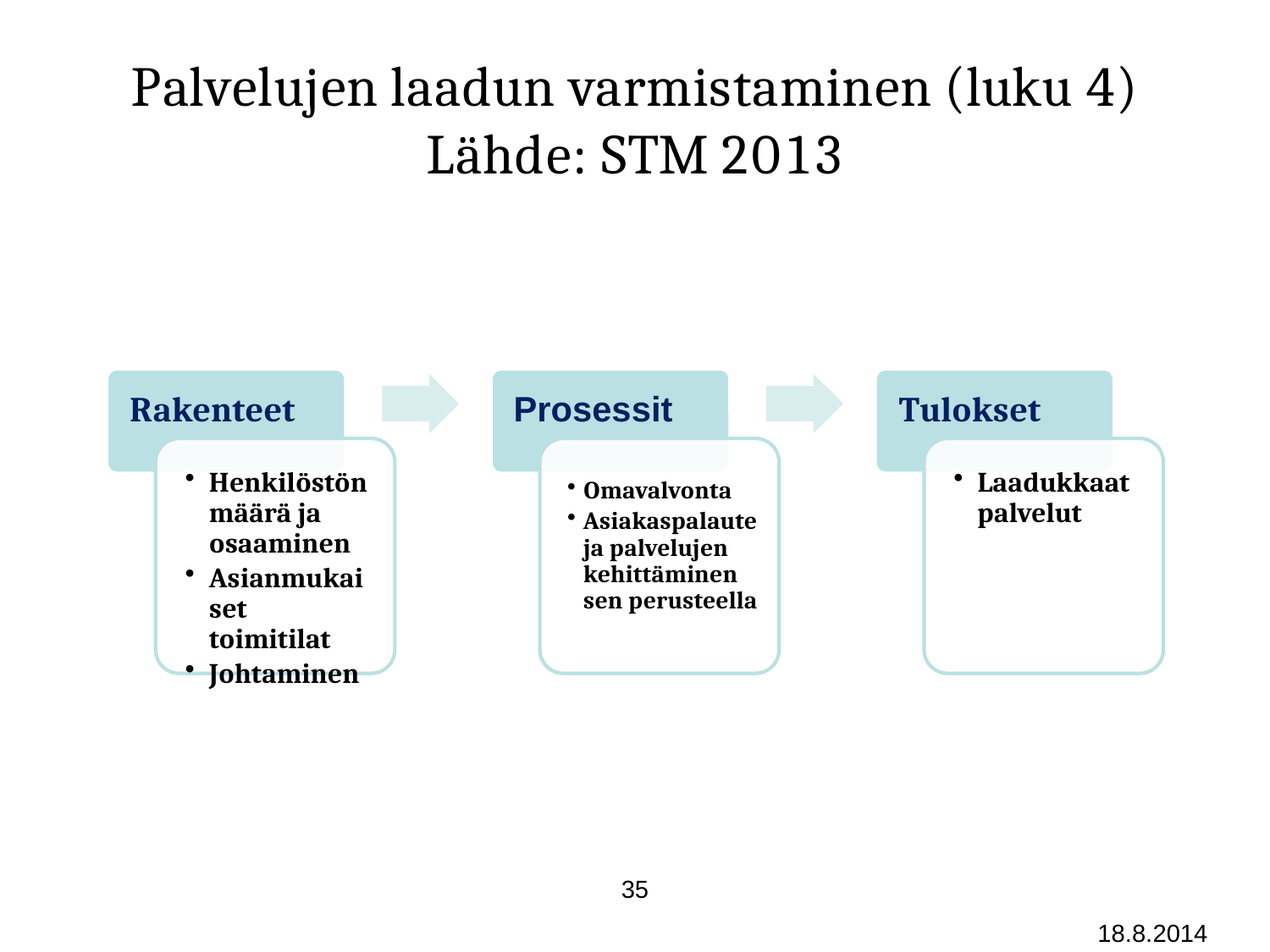

# Palvelujen laadun varmistaminen (luku 4) Lähde: STM 2013
Rakenteet
Henkilöstön määrä ja osaaminen
Asianmukaiset toimitilat
Johtaminen

Prosessit

Omavalvonta
Asiakaspalaute ja palvelujen kehittäminen sen perusteella

Tulokset
Laadukkaat palvelut
35
18.8.2014